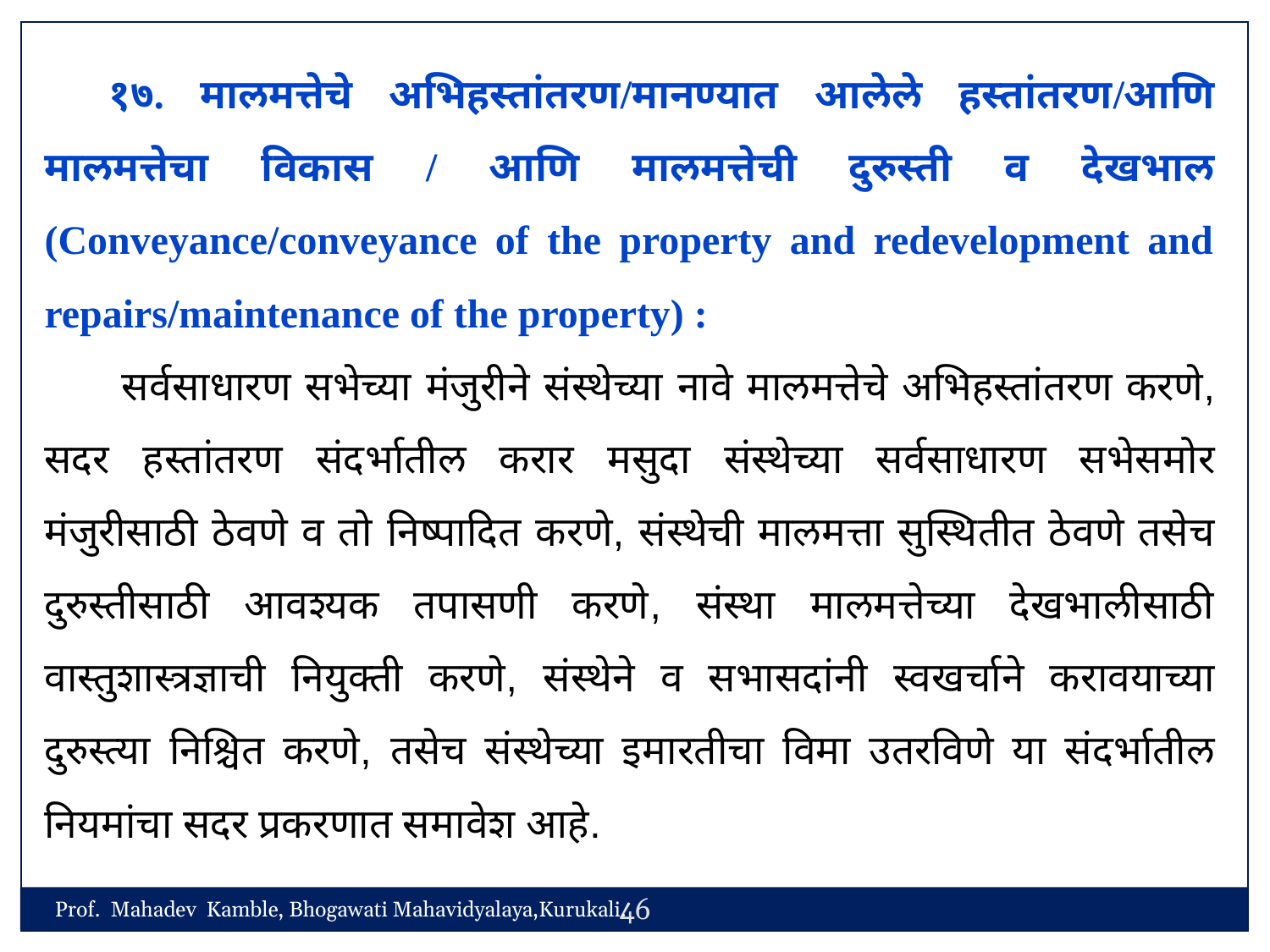

१७. मालमत्तेचे अभिहस्तांतरण/मानण्यात आलेले हस्तांतरण/आणि मालमत्तेचा विकास / आणि मालमत्तेची दुरुस्ती व देखभाल (Conveyance/conveyance of the property and redevelopment and repairs/maintenance of the property) :
 सर्वसाधारण सभेच्या मंजुरीने संस्थेच्या नावे मालमत्तेचे अभिहस्तांतरण करणे, सदर हस्तांतरण संदर्भातील करार मसुदा संस्थेच्या सर्वसाधारण सभेसमोर मंजुरीसाठी ठेवणे व तो निष्पादित करणे, संस्थेची मालमत्ता सुस्थितीत ठेवणे तसेच दुरुस्तीसाठी आवश्यक तपासणी करणे, संस्था मालमत्तेच्या देखभालीसाठी वास्तुशास्त्रज्ञाची नियुक्ती करणे, संस्थेने व सभासदांनी स्वखर्चाने करावयाच्या दुरुस्त्या निश्चित करणे, तसेच संस्थेच्या इमारतीचा विमा उतरविणे या संदर्भातील नियमांचा सदर प्रकरणात समावेश आहे.
46
Prof.  Mahadev  Kamble, Bhogawati Mahavidyalaya,Kurukali.